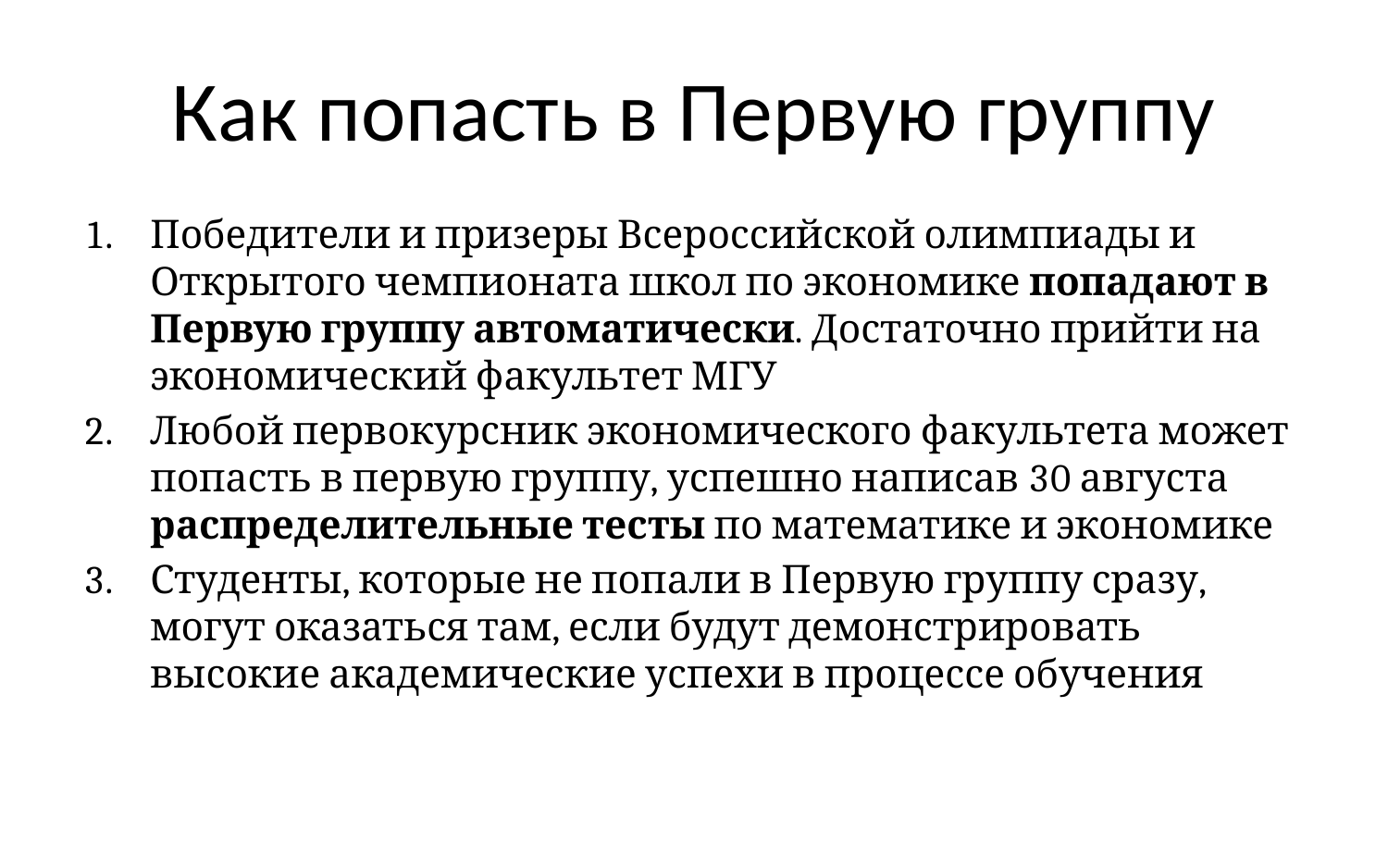

# Как попасть в Первую группу
Победители и призеры Всероссийской олимпиады и Открытого чемпионата школ по экономике попадают в Первую группу автоматически. Достаточно прийти на экономический факультет МГУ
Любой первокурсник экономического факультета может попасть в первую группу, успешно написав 30 августа распределительные тесты по математике и экономике
Студенты, которые не попали в Первую группу сразу, могут оказаться там, если будут демонстрировать высокие академические успехи в процессе обучения